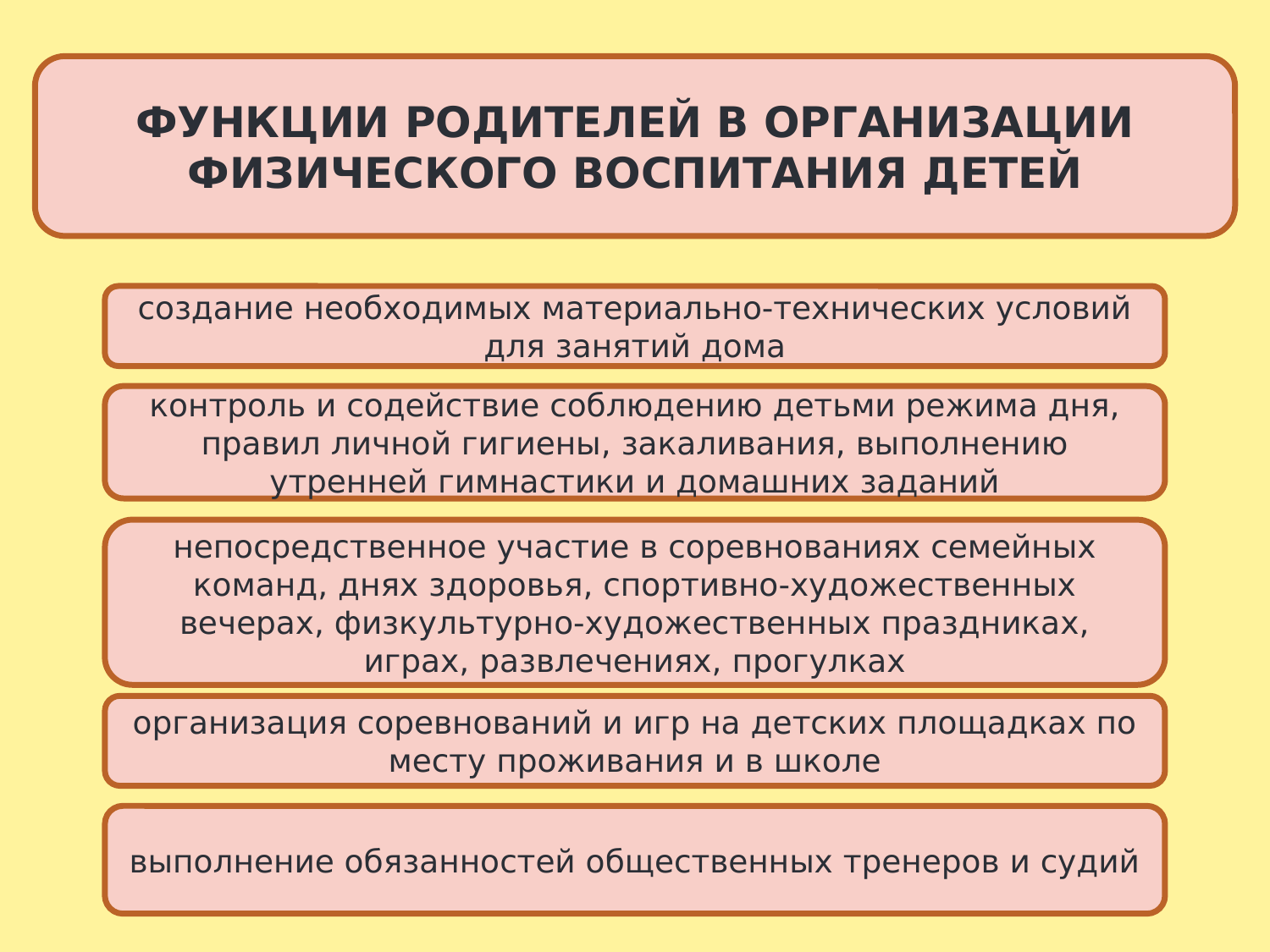

Функции родителей в организации физического воспитания детей
создание необходимых материально-технических условий для занятий дома
контроль и содействие соблюдению детьми режима дня, правил личной гигиены, закаливания, выполнению утренней гимнастики и домашних заданий
непосредственное участие в соревнованиях семейных команд, днях здоровья, спортивно-художественных вечерах, физкультурно-художественных праздниках, играх, развлечениях, прогулках
организация соревнований и игр на детских площадках по месту проживания и в школе
выполнение обязанностей общественных тренеров и судий